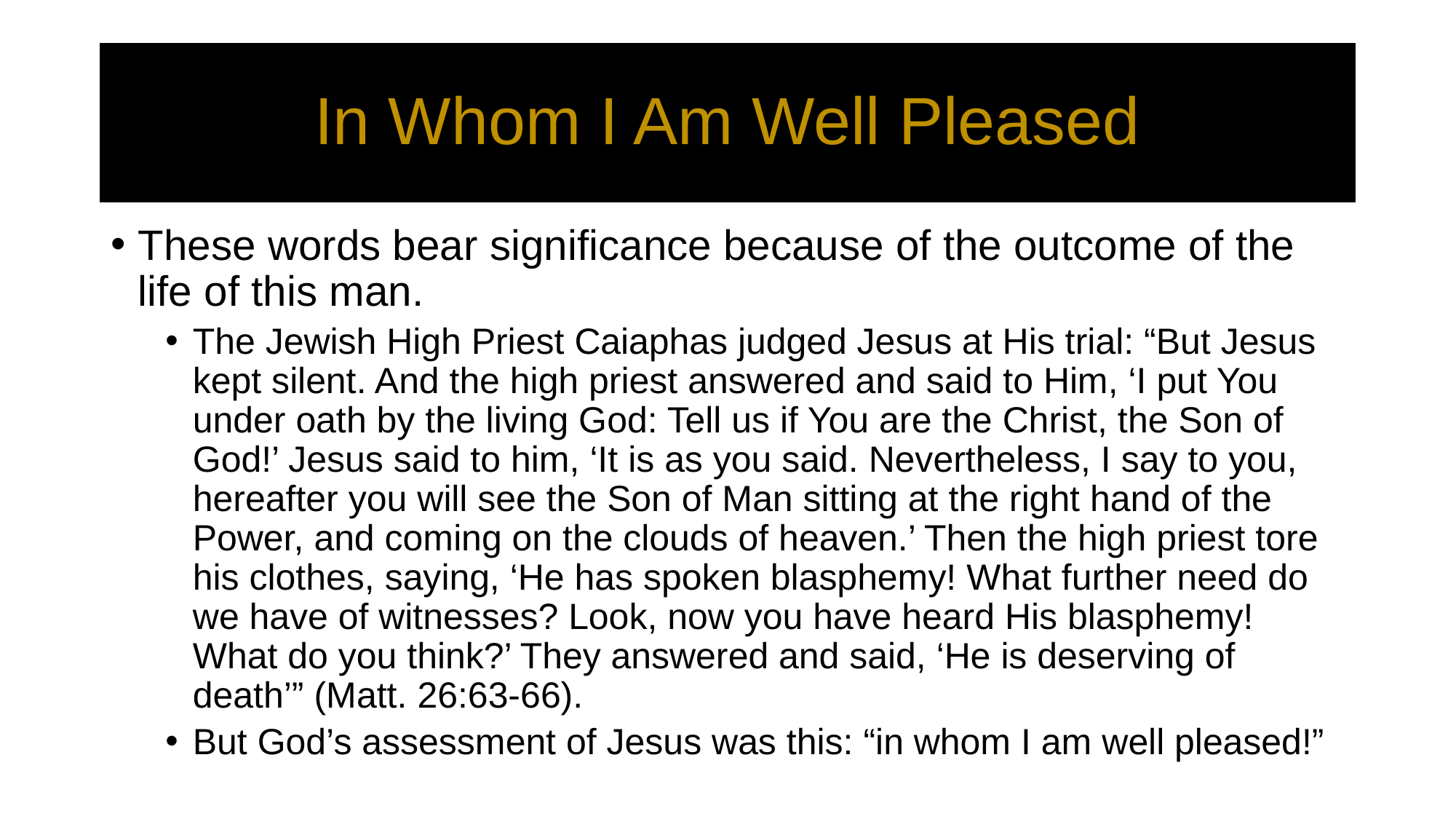

# In Whom I Am Well Pleased
These words bear significance because of the outcome of the life of this man.
The Jewish High Priest Caiaphas judged Jesus at His trial: “But Jesus kept silent. And the high priest answered and said to Him, ‘I put You under oath by the living God: Tell us if You are the Christ, the Son of God!’ Jesus said to him, ‘It is as you said. Nevertheless, I say to you, hereafter you will see the Son of Man sitting at the right hand of the Power, and coming on the clouds of heaven.’ Then the high priest tore his clothes, saying, ‘He has spoken blasphemy! What further need do we have of witnesses? Look, now you have heard His blasphemy! What do you think?’ They answered and said, ‘He is deserving of death’” (Matt. 26:63-66).
But God’s assessment of Jesus was this: “in whom I am well pleased!”